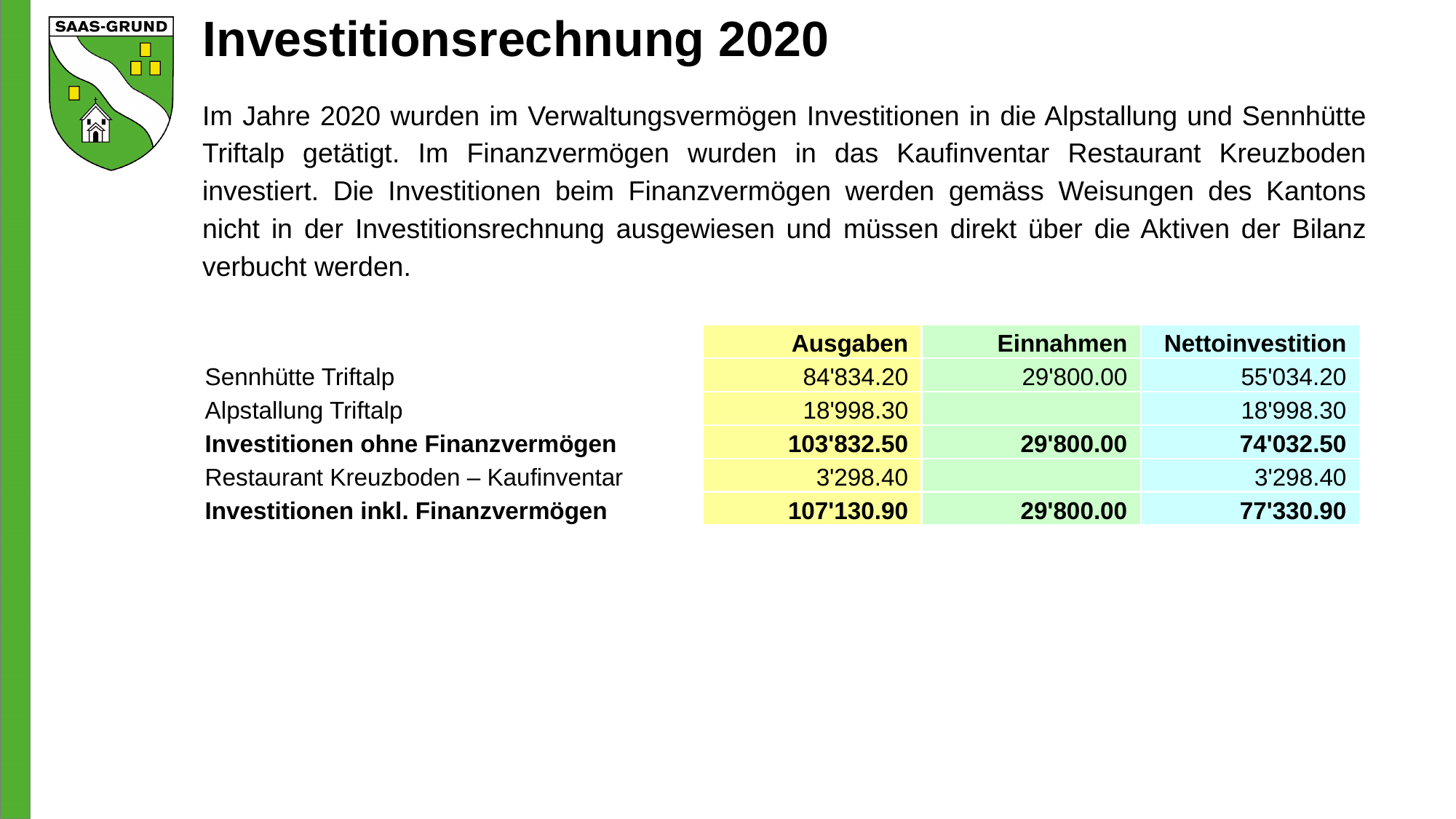

# Investitionsrechnung 2020
Im Jahre 2020 wurden im Verwaltungsvermögen Investitionen in die Alpstallung und Sennhütte Triftalp getätigt. Im Finanzvermögen wurden in das Kaufinventar Restaurant Kreuzboden investiert. Die Investitionen beim Finanzvermögen werden gemäss Weisungen des Kantons nicht in der Investitionsrechnung ausgewiesen und müssen direkt über die Aktiven der Bilanz verbucht werden.
|  | Ausgaben | Einnahmen | Nettoinvestition |
| --- | --- | --- | --- |
| Sennhütte Triftalp | 84'834.20 | 29'800.00 | 55'034.20 |
| Alpstallung Triftalp | 18'998.30 |  | 18'998.30 |
| Investitionen ohne Finanzvermögen | 103'832.50 | 29'800.00 | 74'032.50 |
| Restaurant Kreuzboden – Kaufinventar | 3'298.40 |  | 3'298.40 |
| Investitionen inkl. Finanzvermögen | 107'130.90 | 29'800.00 | 77'330.90 |